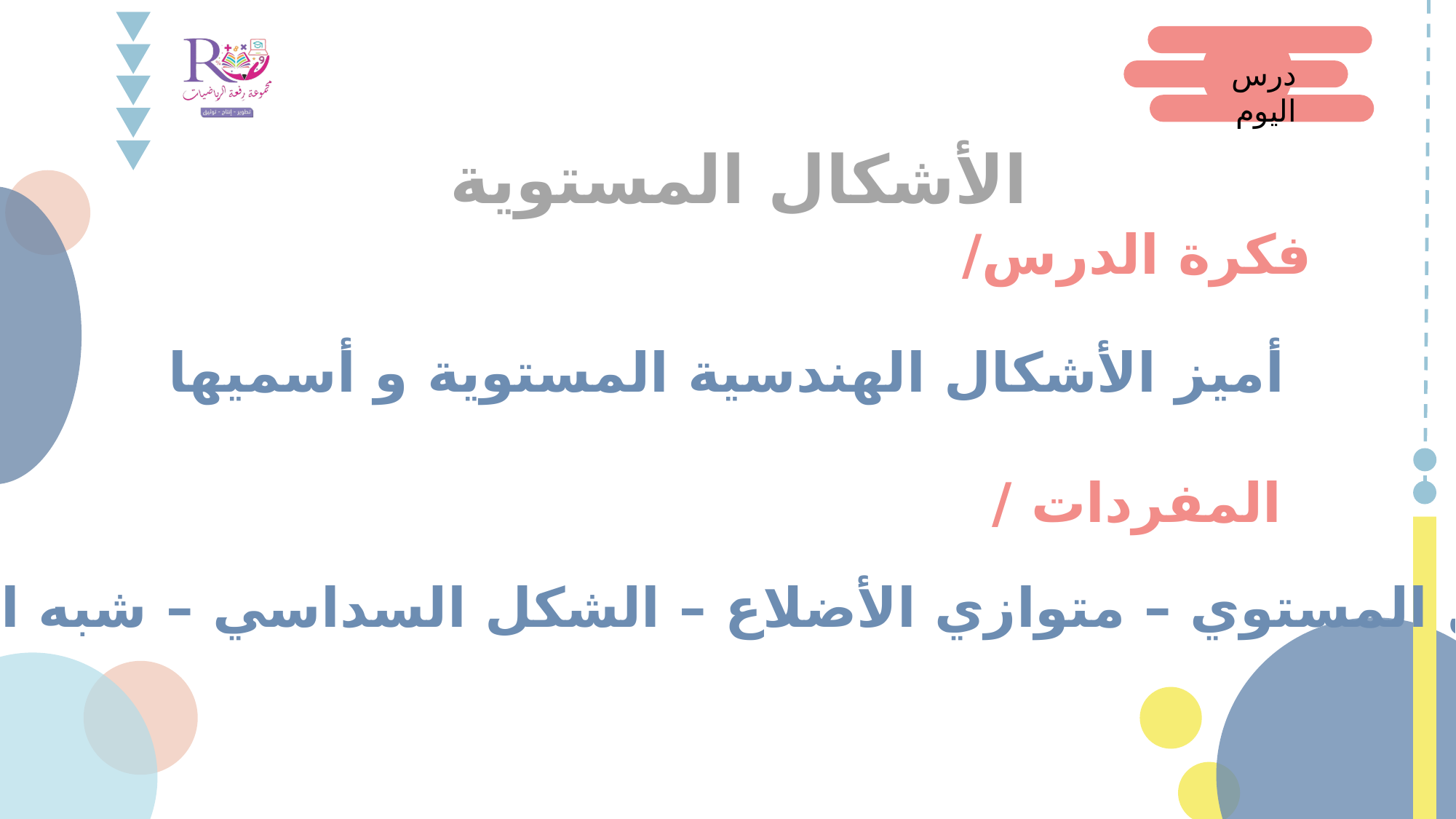

درس اليوم
الأشكال المستوية
فكرة الدرس/
أميز الأشكال الهندسية المستوية و أسميها
المفردات /
الشكل المستوي – متوازي الأضلاع – الشكل السداسي – شبه المنحرف